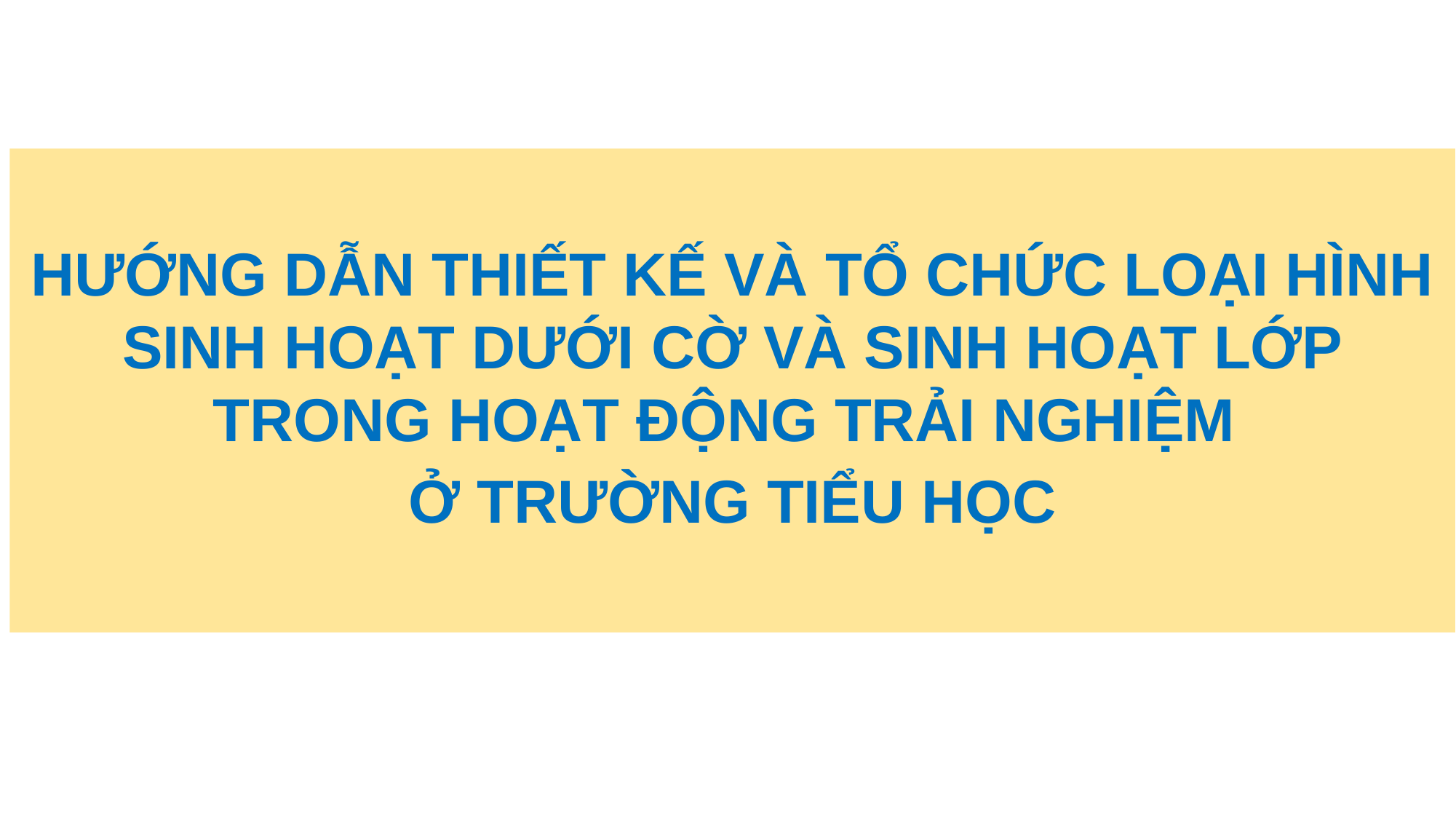

HƯỚNG DẪN THIẾT KẾ VÀ TỔ CHỨC LOẠI HÌNH SINH HOẠT DƯỚI CỜ VÀ SINH HOẠT LỚP TRONG HOẠT ĐỘNG TRẢI NGHIỆM
Ở TRƯỜNG TIỂU HỌC